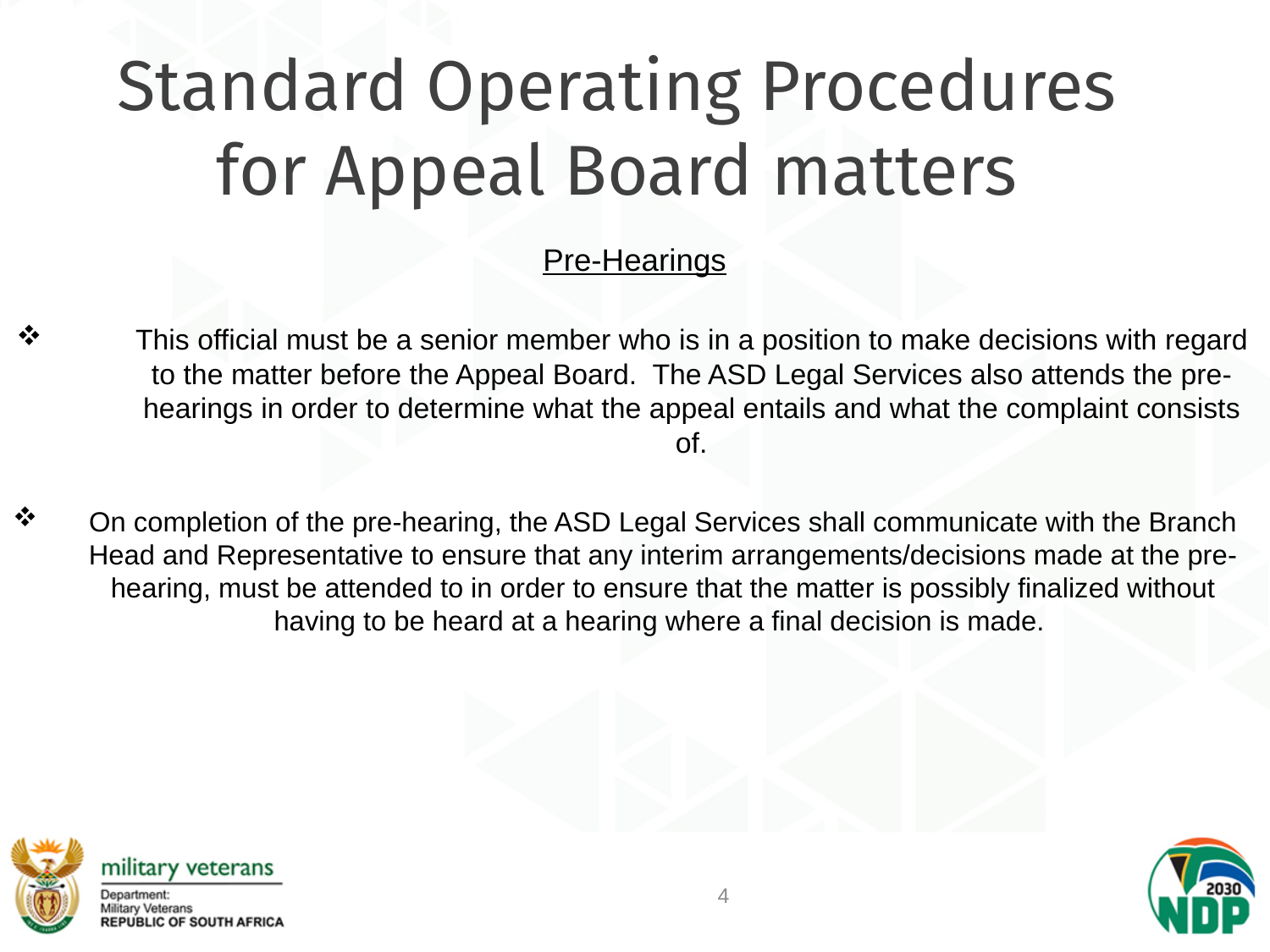

# Standard Operating Procedures for Appeal Board matters

Pre-Hearings

This official must be a senior member who is in a position to make decisions with regard to the matter before the Appeal Board.  The ASD Legal Services also attends the pre-hearings in order to determine what the appeal entails and what the complaint consists of.

On completion of the pre-hearing, the ASD Legal Services shall communicate with the Branch Head and Representative to ensure that any interim arrangements/decisions made at the pre-hearing, must be attended to in order to ensure that the matter is possibly finalized without having to be heard at a hearing where a final decision is made.

4